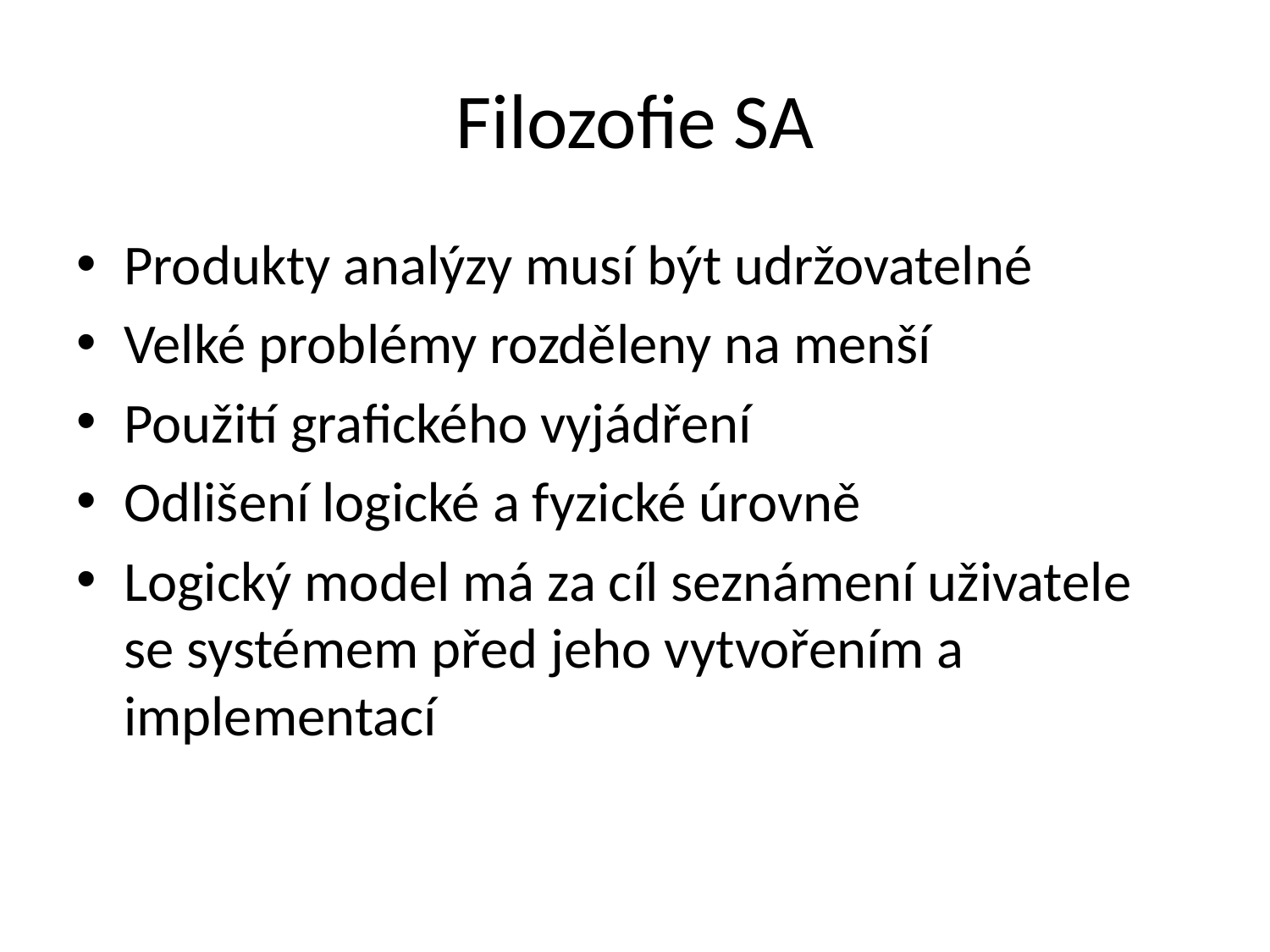

# Filozofie SA
Produkty analýzy musí být udržovatelné
Velké problémy rozděleny na menší
Použití grafického vyjádření
Odlišení logické a fyzické úrovně
Logický model má za cíl seznámení uživatele se systémem před jeho vytvořením a implementací